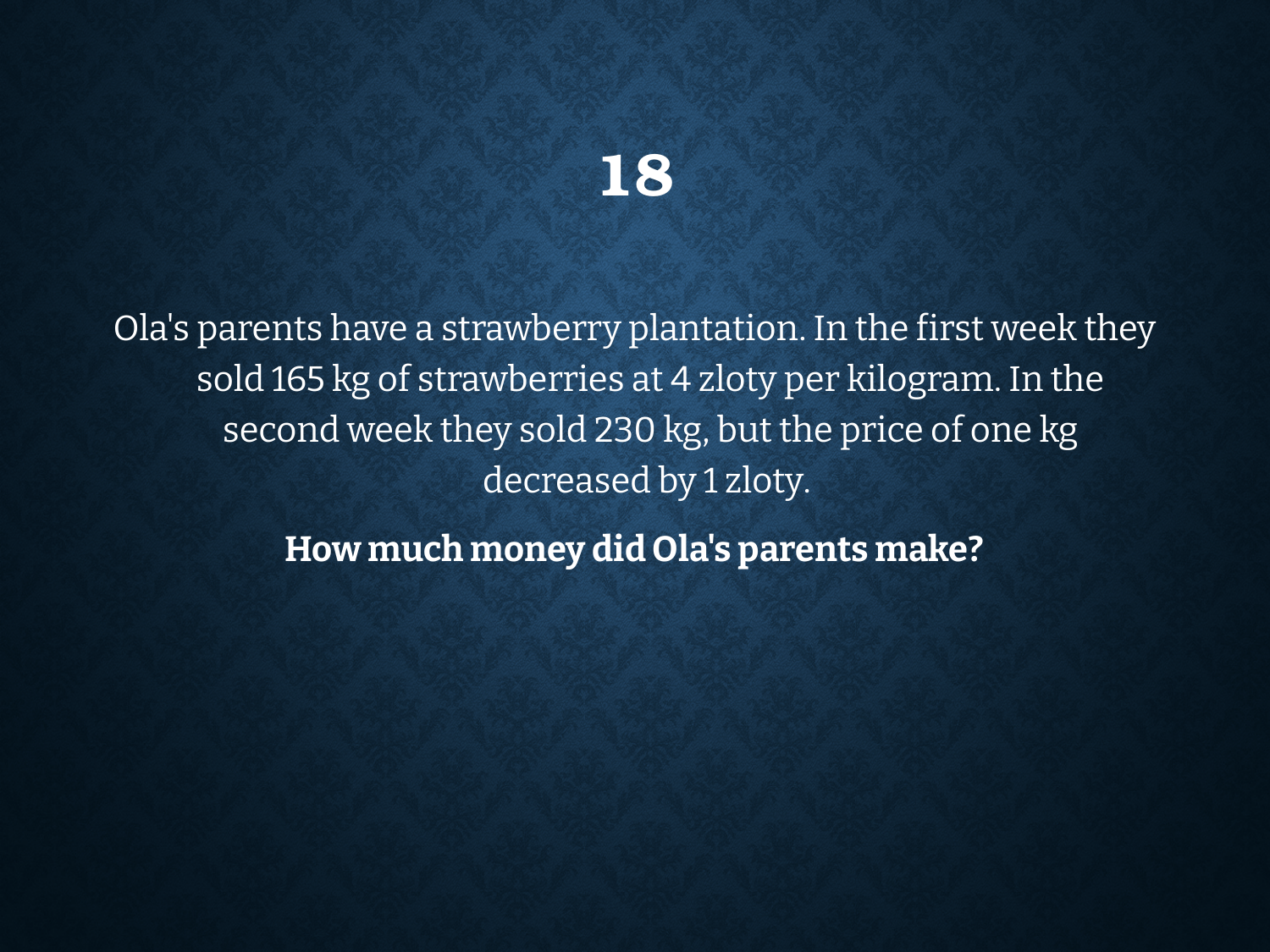

# 18
Ola's parents have a strawberry plantation. In the first week they sold 165 kg of strawberries at 4 zloty per kilogram. In the second week they sold 230 kg, but the price of one kg decreased by 1 zloty.
How much money did Ola's parents make?